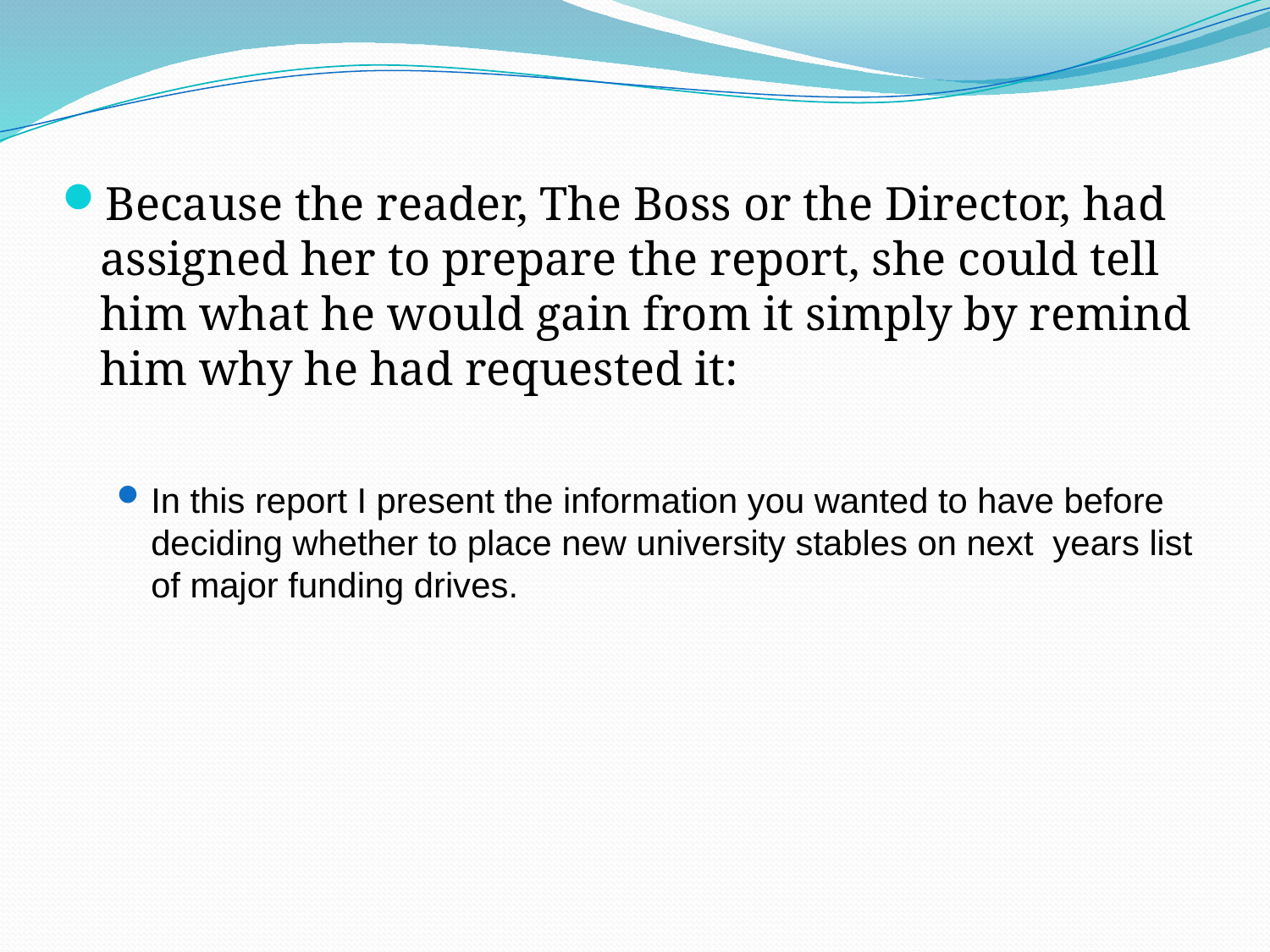

Because the reader, The Boss or the Director, had assigned her to prepare the report, she could tell him what he would gain from it simply by remind him why he had requested it:

In this report I present the information you wanted to have before deciding whether to place new university stables on next  years list  of major funding drives.